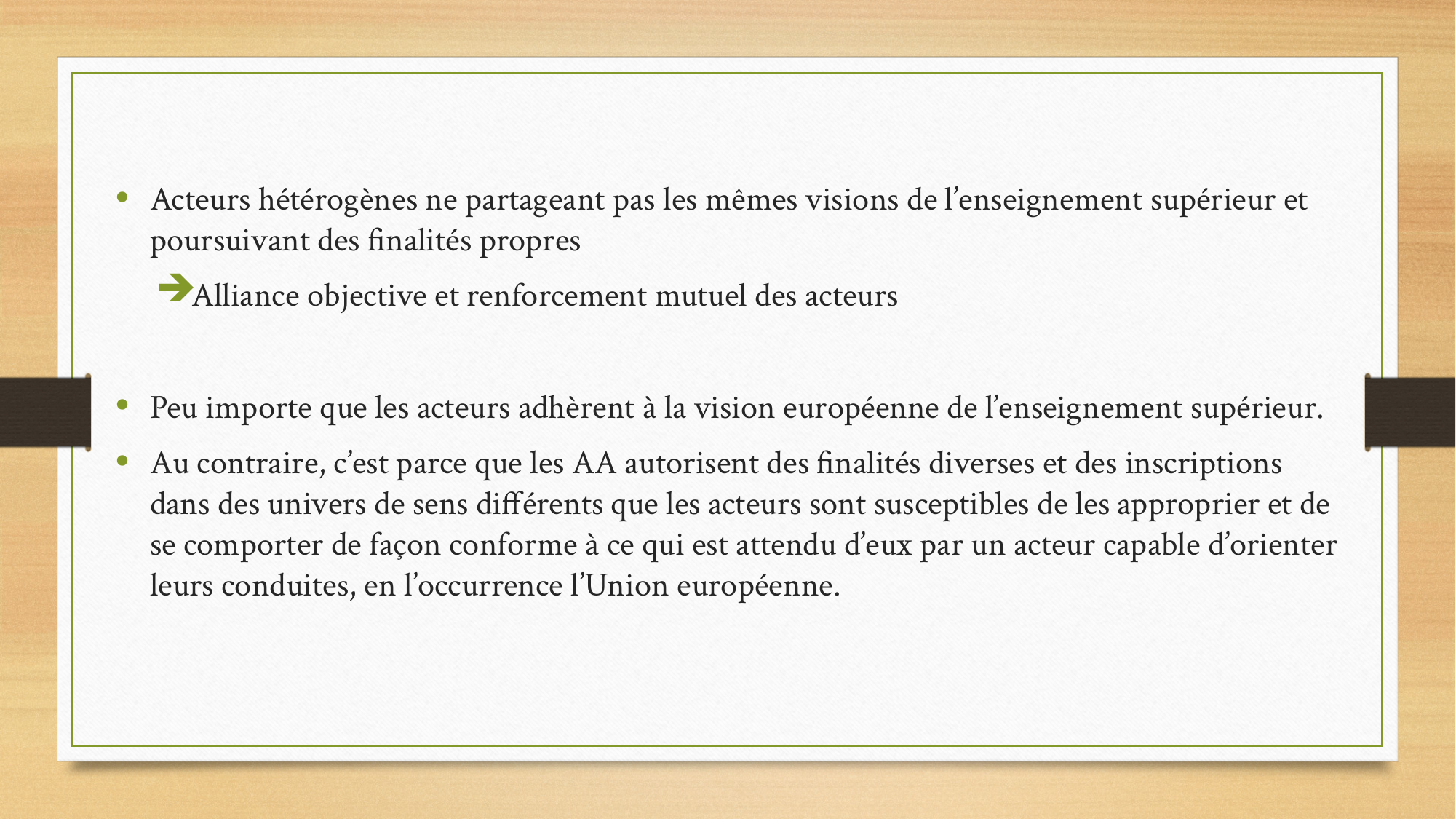

Acteurs hétérogènes ne partageant pas les mêmes visions de l’enseignement supérieur et poursuivant des finalités propres
Alliance objective et renforcement mutuel des acteurs

Peu importe que les acteurs adhèrent à la vision européenne de l’enseignement supérieur.
Au contraire, c’est parce que les AA autorisent des finalités diverses et des inscriptions dans des univers de sens différents que les acteurs sont susceptibles de les approprier et de se comporter de façon conforme à ce qui est attendu d’eux par un acteur capable d’orienter leurs conduites, en l’occurrence l’Union européenne.